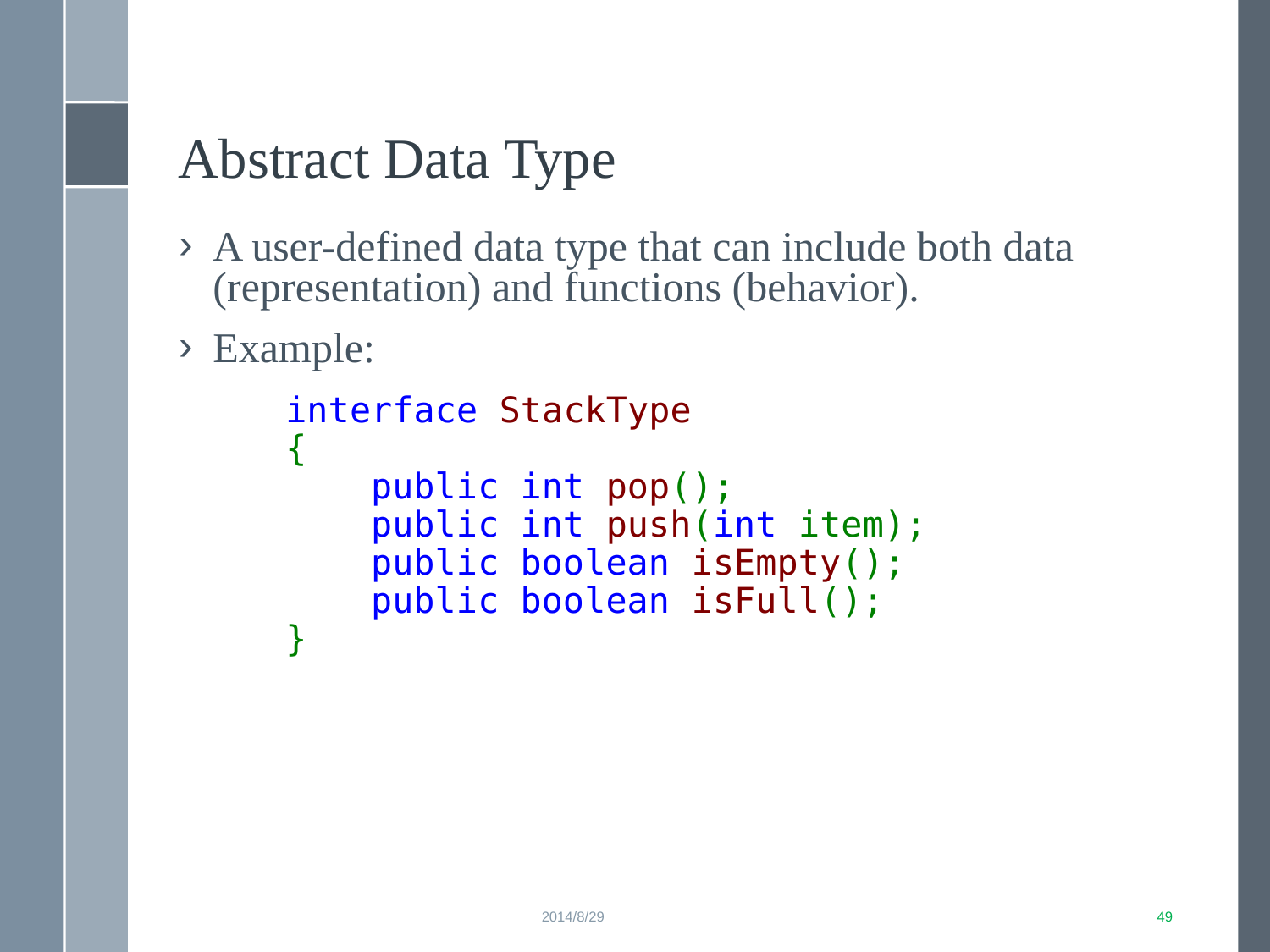

Abstract Data Type
A user-defined data type that can include both data (representation) and functions (behavior).
Example:
     interface StackType
     {
         public int pop();
         public int push(int item);
         public boolean isEmpty();
         public boolean isFull();
     }

2014/8/29

49